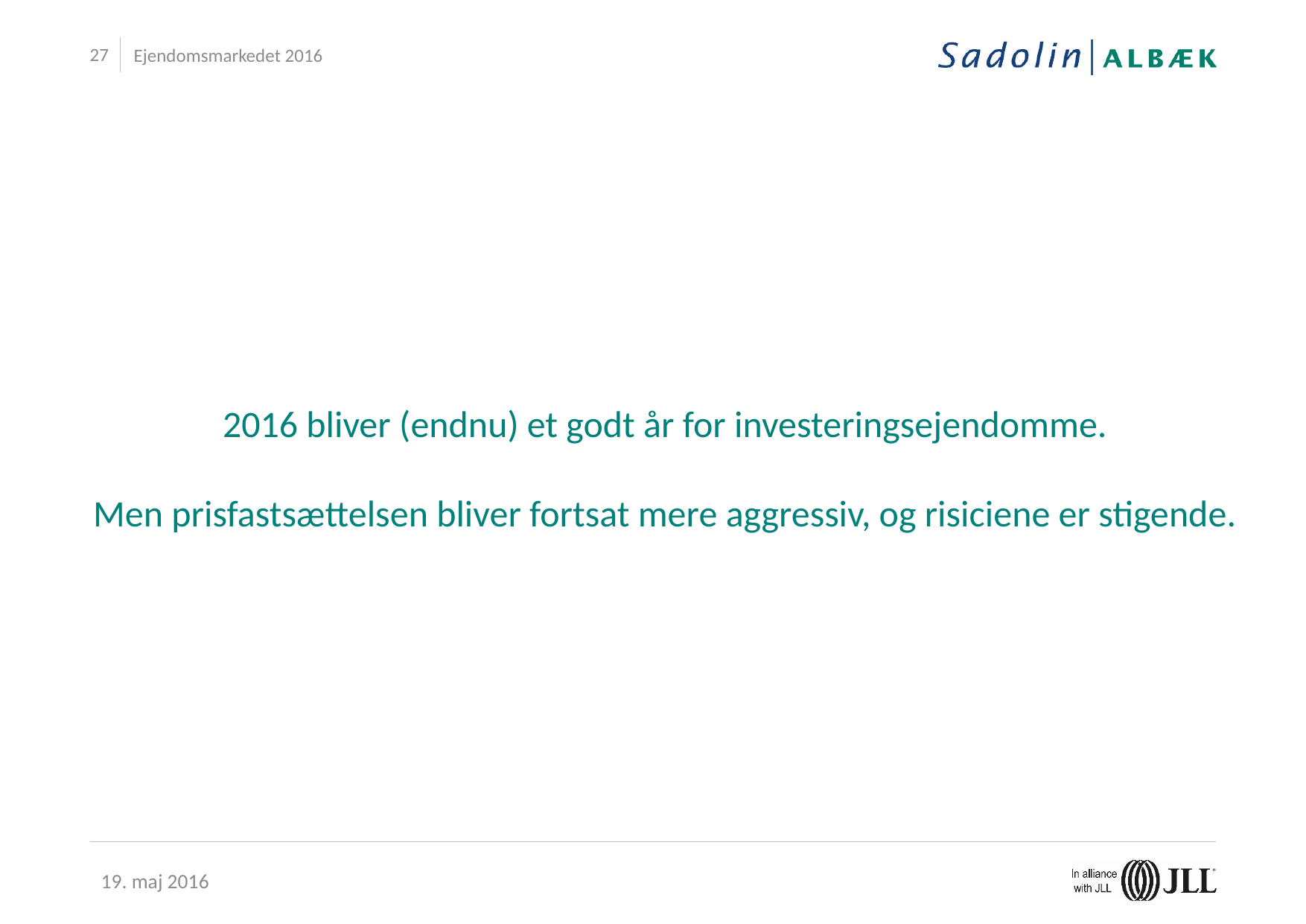

Ejendomsmarkedet 2016

2016 bliver (endnu) et godt år for investeringsejendomme.

Men prisfastsættelsen bliver fortsat mere aggressiv, og risiciene er stigende.

19. maj 2016